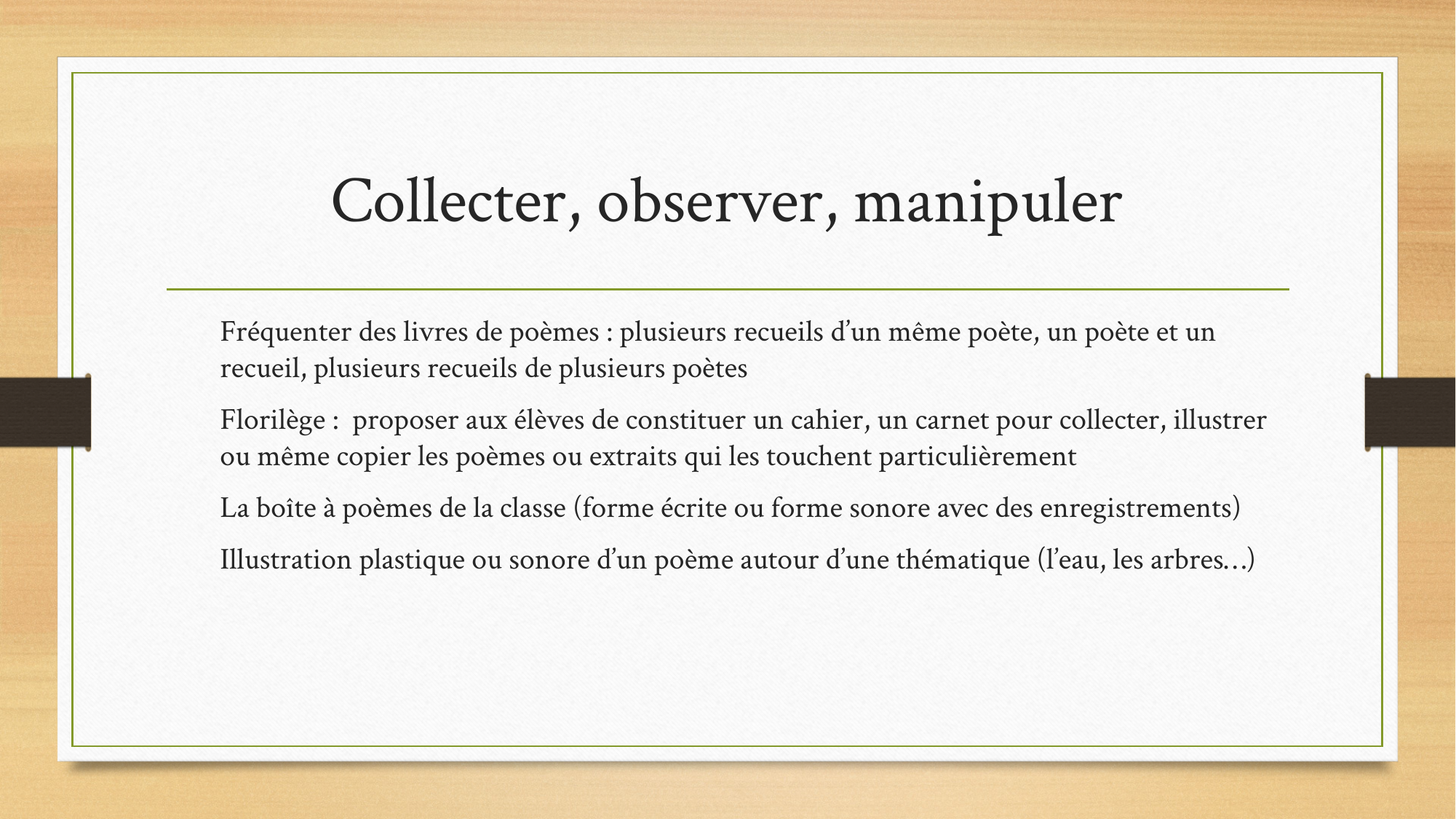

# Collecter, observer, manipuler
Fréquenter des livres de poèmes : plusieurs recueils d’un même poète, un poète et un recueil, plusieurs recueils de plusieurs poètes
Florilège :  proposer aux élèves de constituer un cahier, un carnet pour collecter, illustrer ou même copier les poèmes ou extraits qui les touchent particulièrement
La boîte à poèmes de la classe (forme écrite ou forme sonore avec des enregistrements)
Illustration plastique ou sonore d’un poème autour d’une thématique (l’eau, les arbres…)